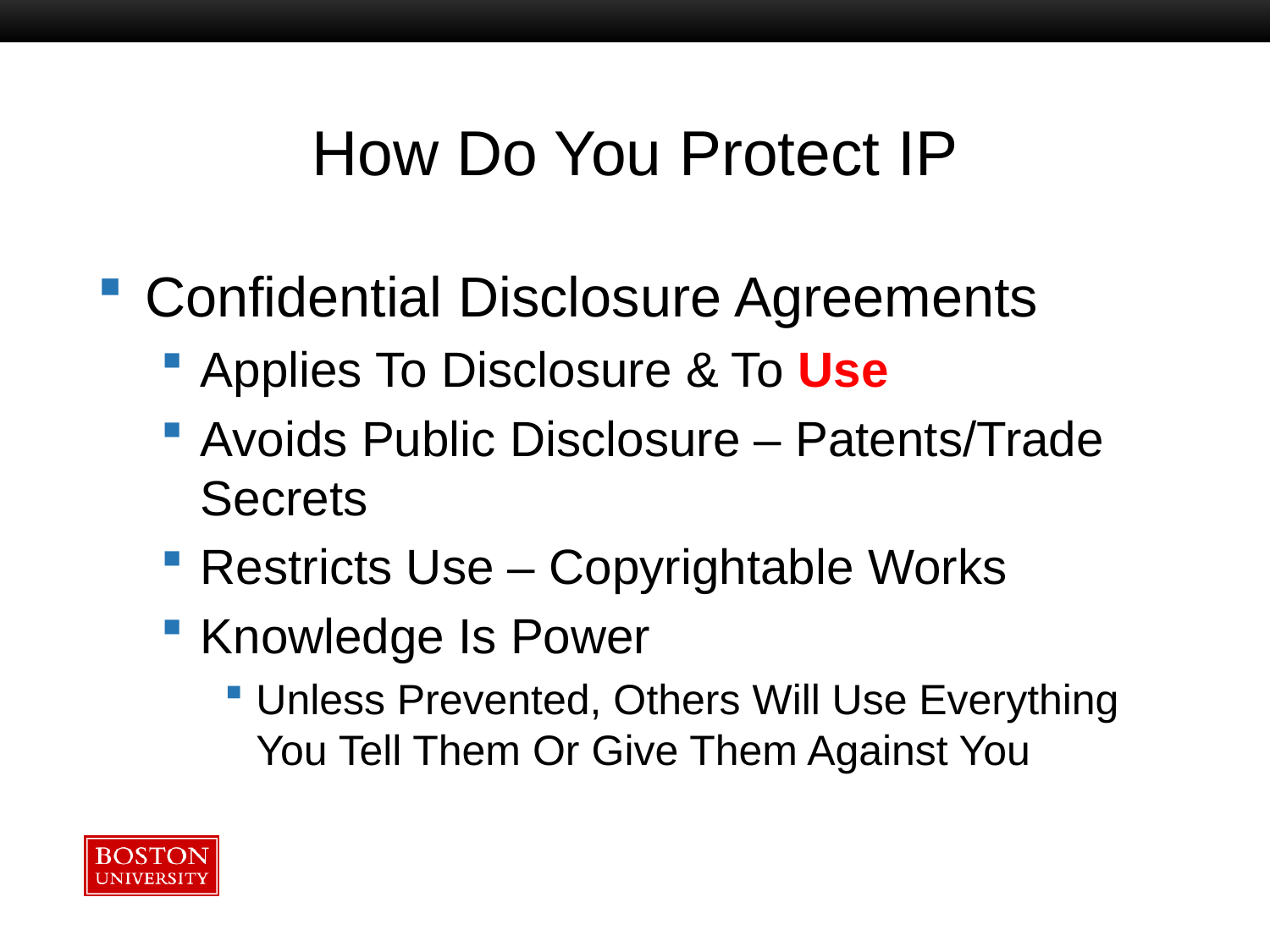

# How Do You Protect IP
Confidential Disclosure Agreements
Applies To Disclosure & To Use
Avoids Public Disclosure – Patents/Trade Secrets
Restricts Use – Copyrightable Works
Knowledge Is Power
Unless Prevented, Others Will Use Everything You Tell Them Or Give Them Against You